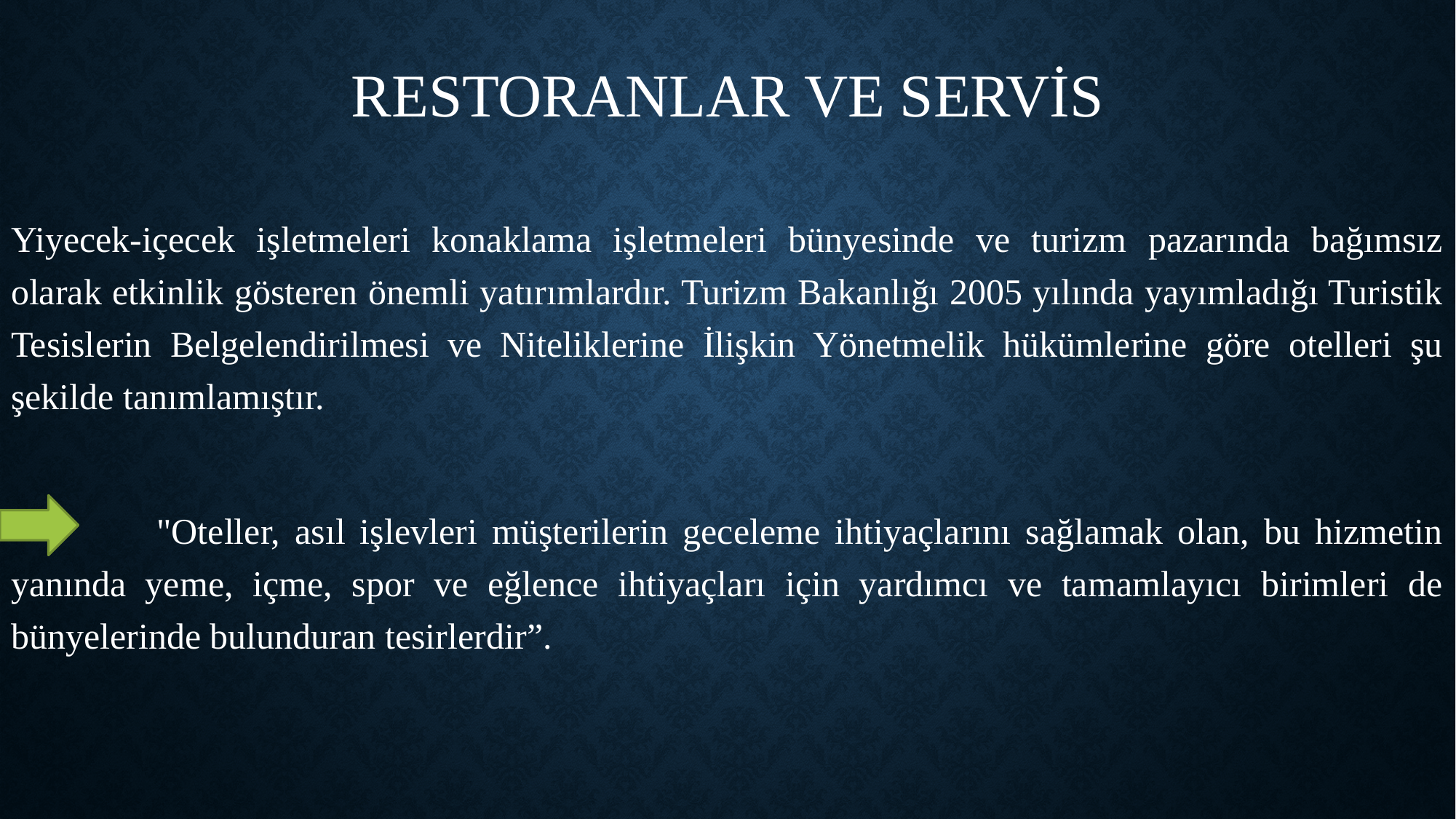

# Restoranlar ve Servis
Yiyecek-içecek işletmeleri konaklama işletmeleri bünyesinde ve turizm pazarında bağımsız olarak etkinlik gösteren önemli yatırımlardır. Turizm Bakanlığı 2005 yılında yayımladığı Turistik Tesislerin Belgelendirilmesi ve Niteliklerine İlişkin Yönetmelik hükümlerine göre otelleri şu şekilde tanımlamıştır.

          "Oteller, asıl işlevleri müşterilerin geceleme ihtiyaçlarını sağlamak olan, bu hizmetin yanında yeme, içme, spor ve eğlence ihtiyaçları için yardımcı ve tamamlayıcı birimleri de bünyelerinde bulunduran tesirlerdir”.